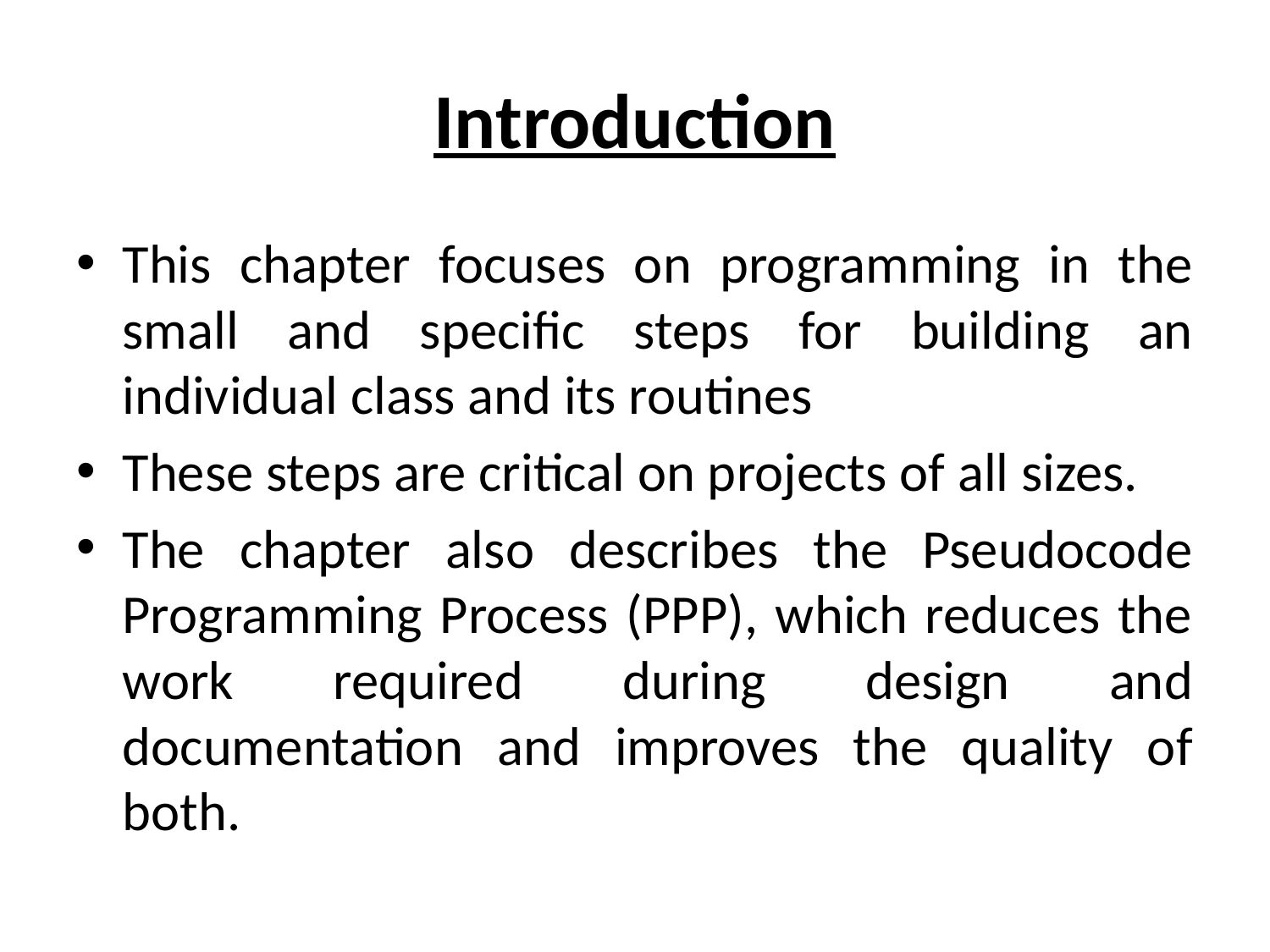

# Introduction
This chapter focuses on programming in the small and specific steps for building an individual class and its routines
These steps are critical on projects of all sizes.
The chapter also describes the Pseudocode Programming Process (PPP), which reduces the work required during design and documentation and improves the quality of both.